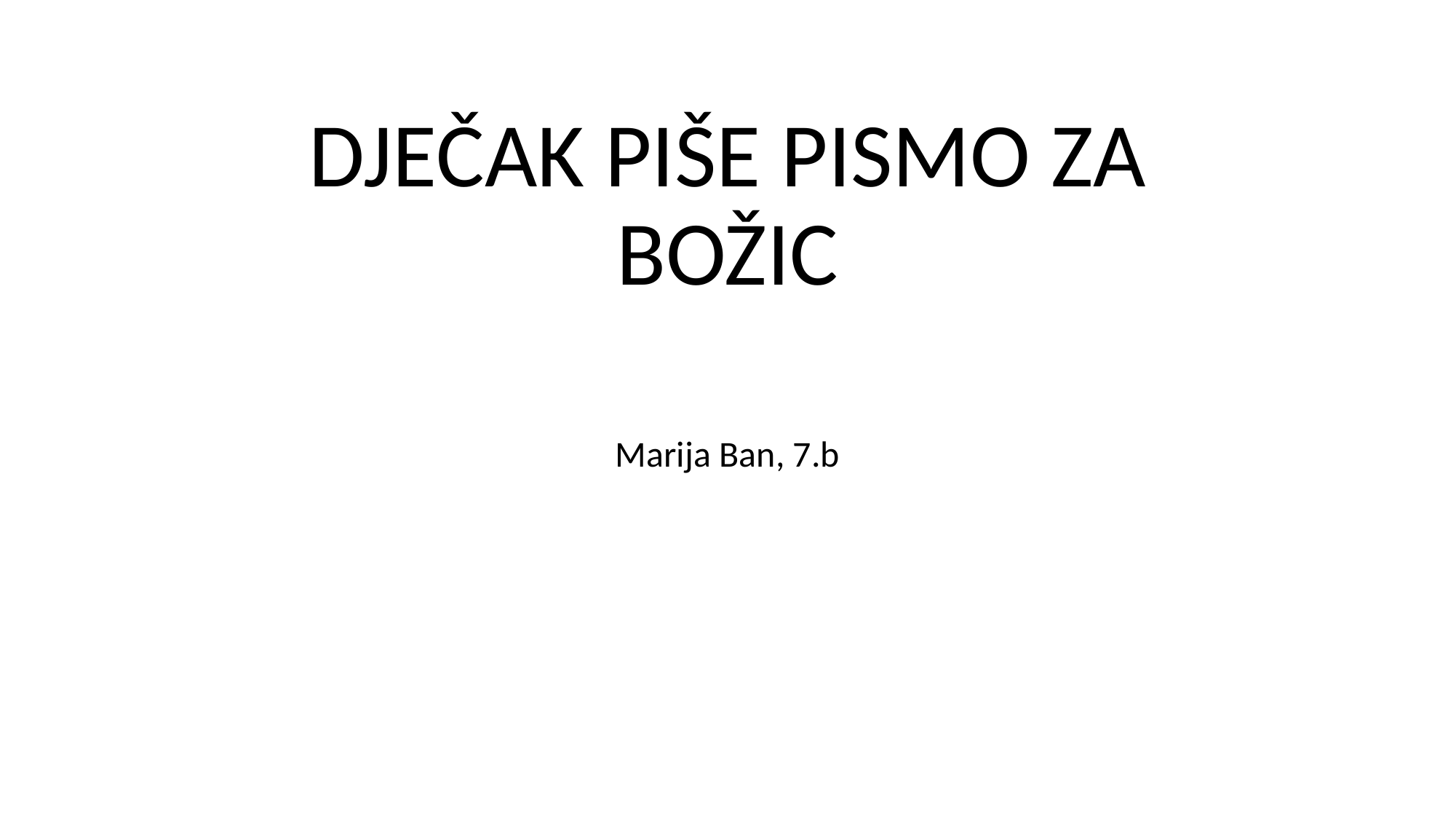

# DJEČAK PIŠE PISMO ZA BOŽIC
Marija Ban, 7.b